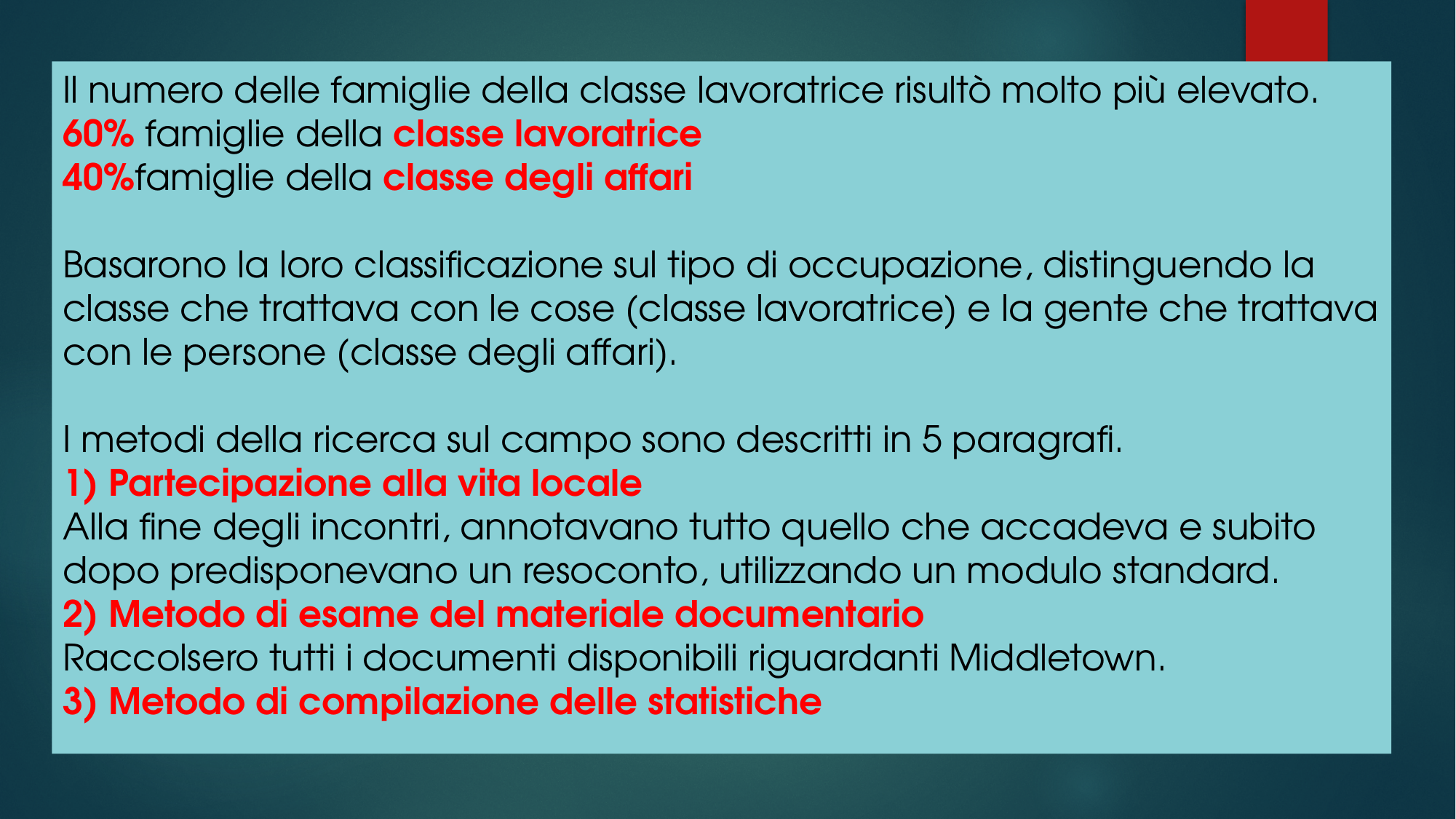

# Il numero delle famiglie della classe lavoratrice risultò molto più elevato. 60% famiglie della classe lavoratrice 40%famiglie della classe degli affari Basarono la loro classificazione sul tipo di occupazione, distinguendo la classe che trattava con le cose (classe lavoratrice) e la gente che trattava con le persone (classe degli affari). I metodi della ricerca sul campo sono descritti in 5 paragrafi. 1) Partecipazione alla vita locale Alla fine degli incontri, annotavano tutto quello che accadeva e subito dopo predisponevano un resoconto, utilizzando un modulo standard. 2) Metodo di esame del materiale documentario Raccolsero tutti i documenti disponibili riguardanti Middletown. 3) Metodo di compilazione delle statistiche